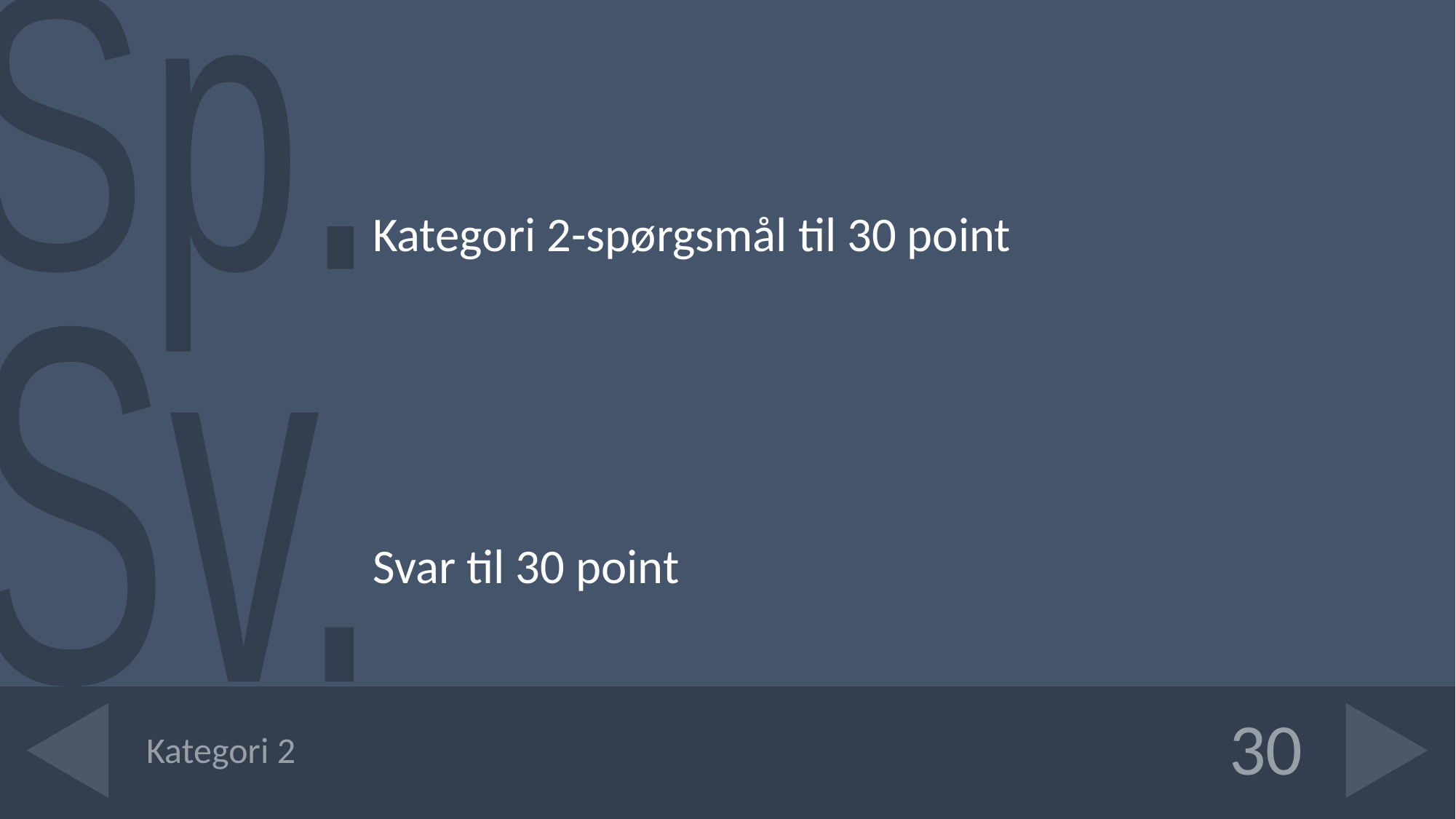

Kategori 2-spørgsmål til 30 point
Svar til 30 point
# Kategori 2
30